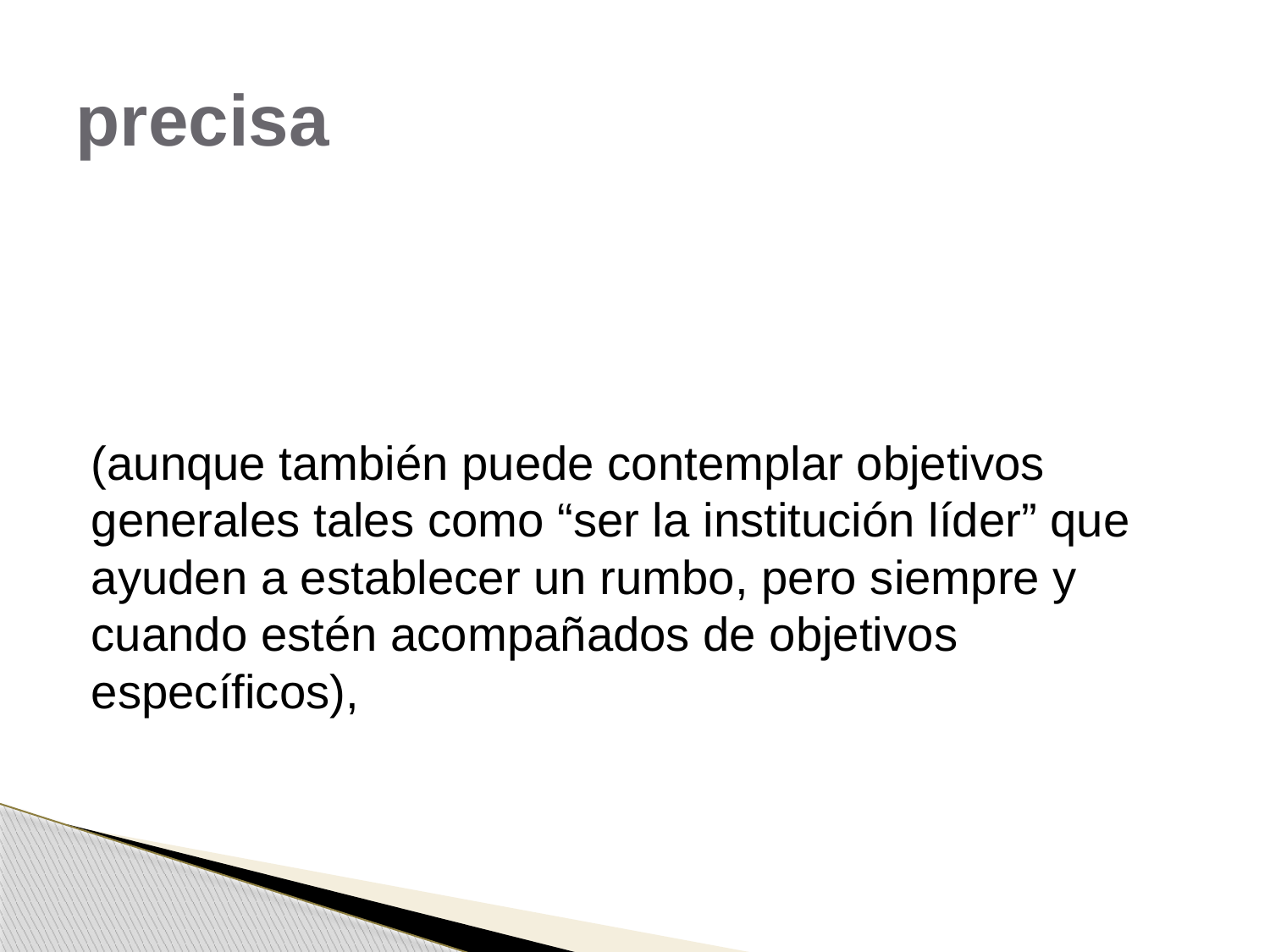

# precisa
(aunque también puede contemplar objetivos generales tales como “ser la institución líder” que ayuden a establecer un rumbo, pero siempre y cuando estén acompañados de objetivos específicos),